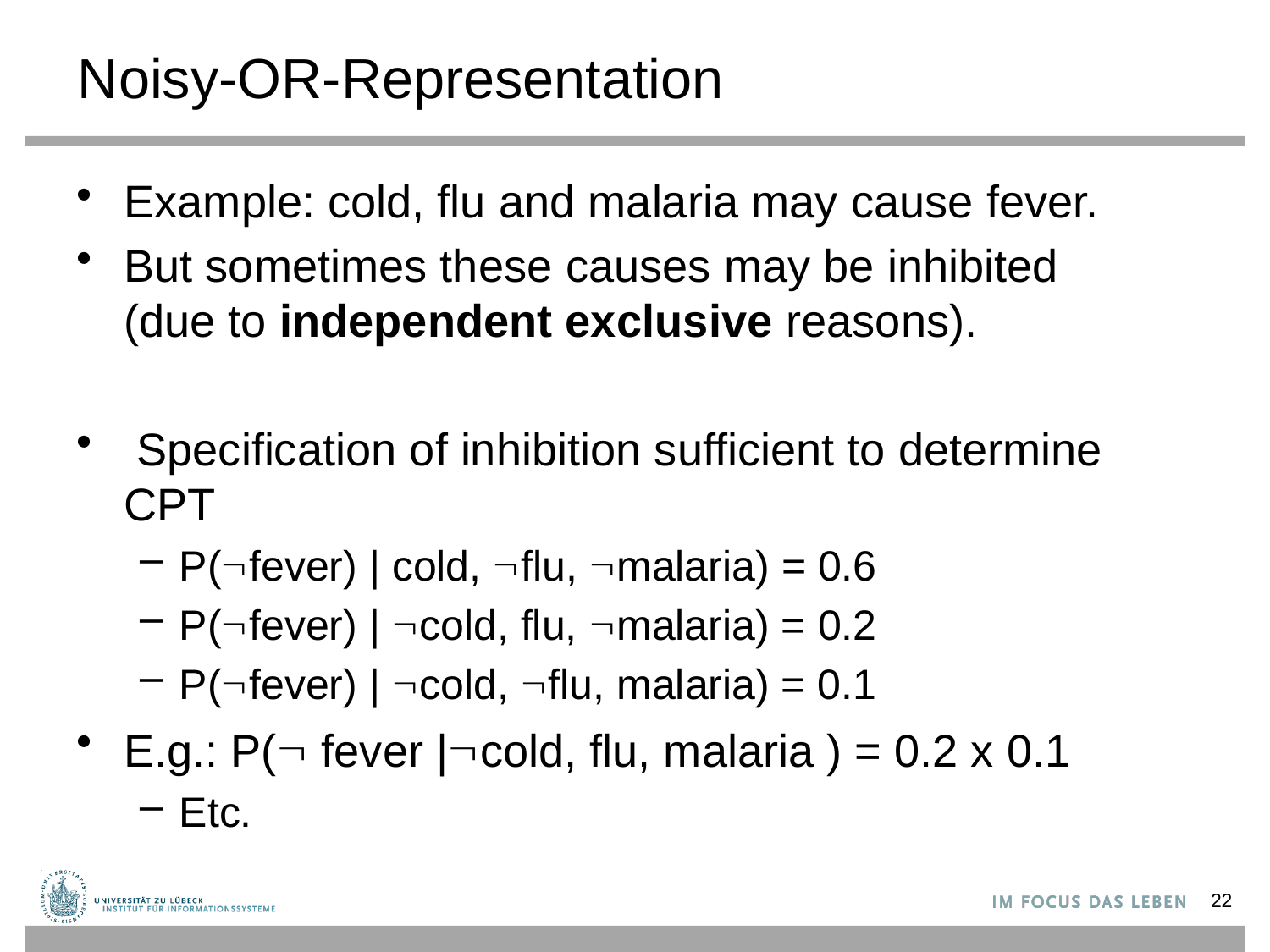

# Noisy-OR-Representation
Example: cold, flu and malaria may cause fever.
But sometimes these causes may be inhibited (due to independent exclusive reasons).

 Specification of inhibition sufficient to determine CPT
P(¬fever) | cold, ¬flu, ¬malaria) = 0.6
P(¬fever) | ¬cold, flu, ¬malaria) = 0.2
P(¬fever) | ¬cold, ¬flu, malaria) = 0.1
E.g.: P(¬ fever |¬cold, flu, malaria ) = 0.2 x 0.1
Etc.
22